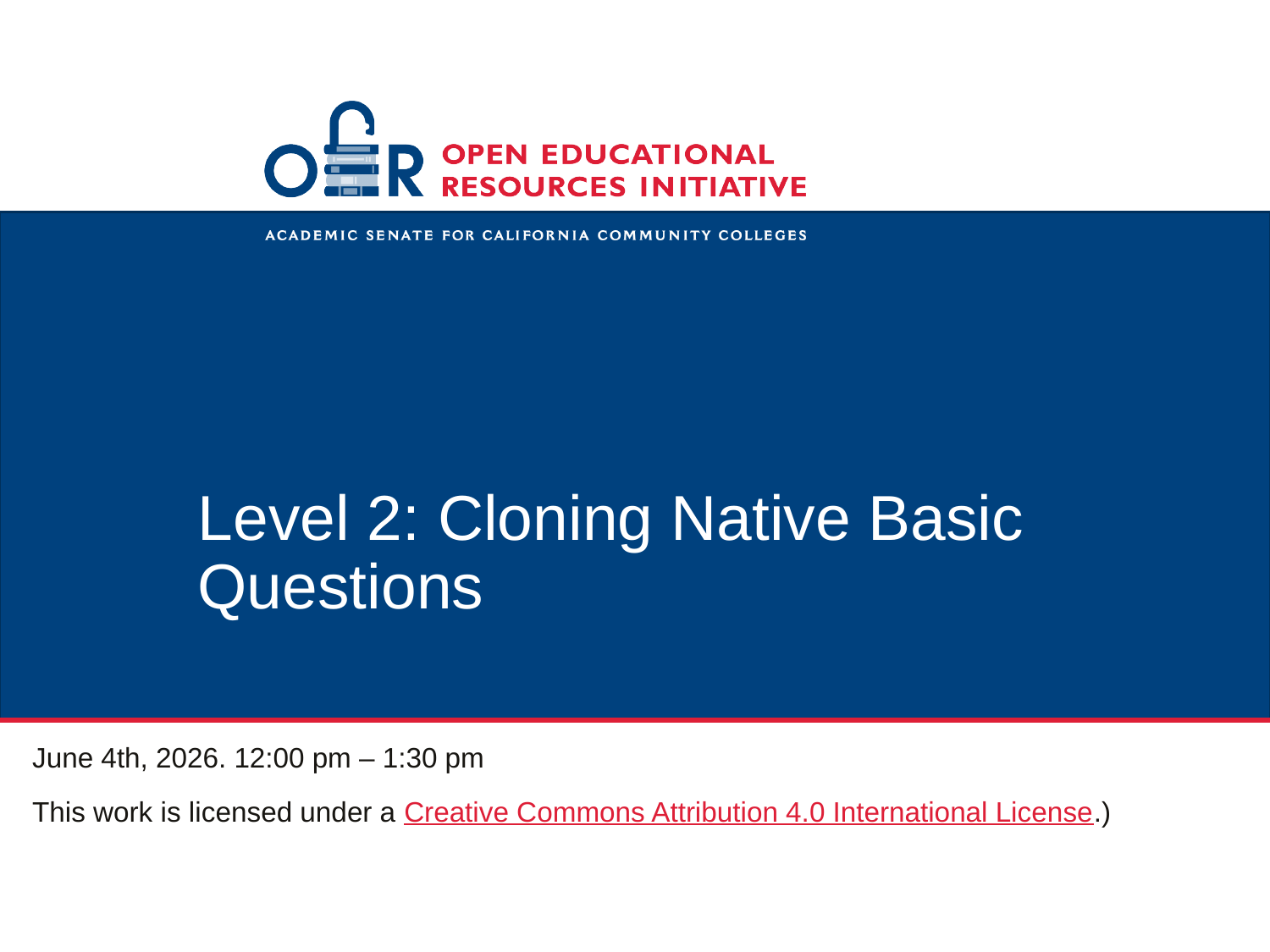

# Level 2: Cloning Native Basic Questions
June 4th, 2026. 12:00 pm – 1:30 pm
This work is licensed under a Creative Commons Attribution 4.0 International License.)